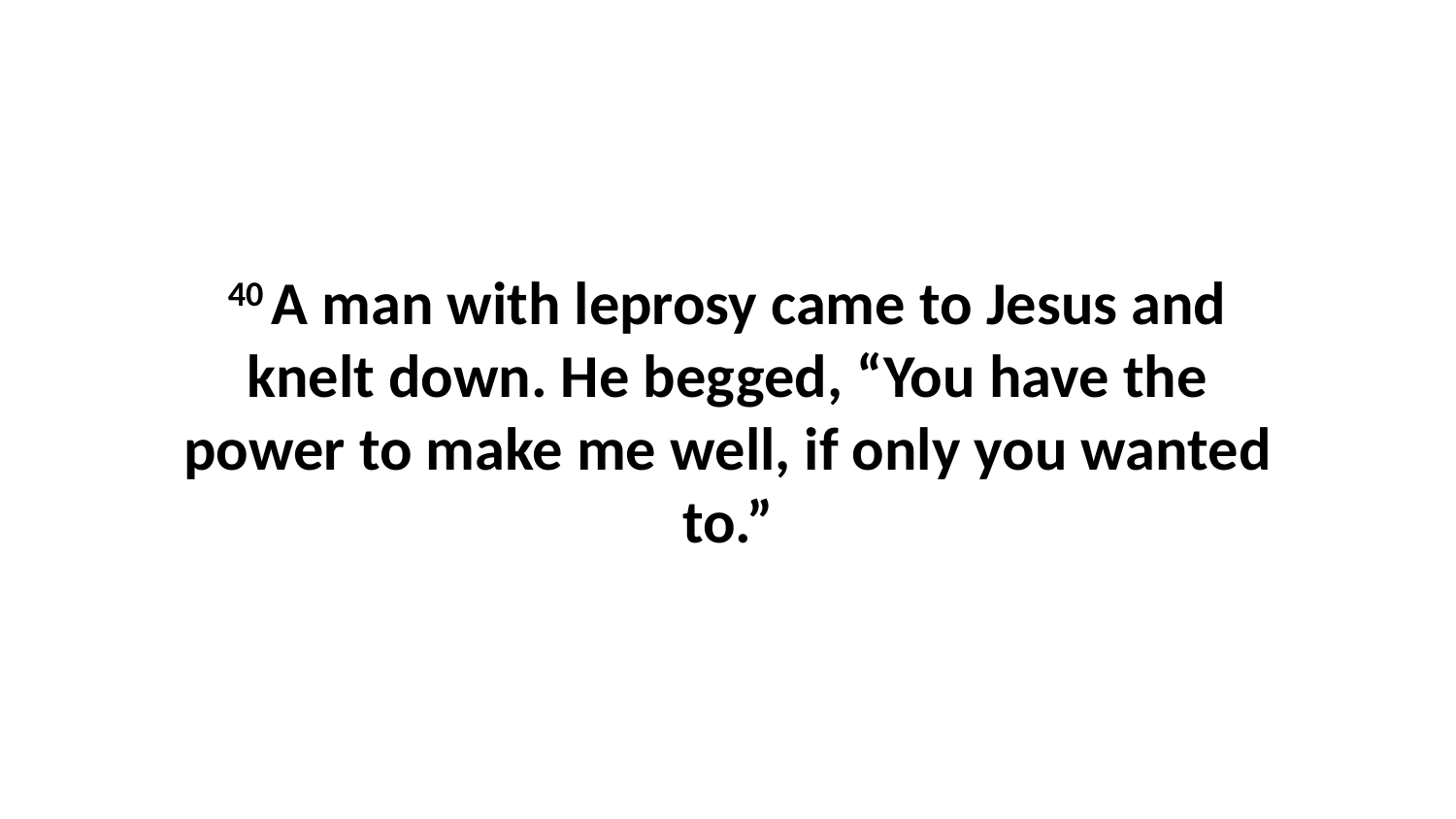

40 A man with leprosy came to Jesus and knelt down. He begged, “You have the power to make me well, if only you wanted to.”